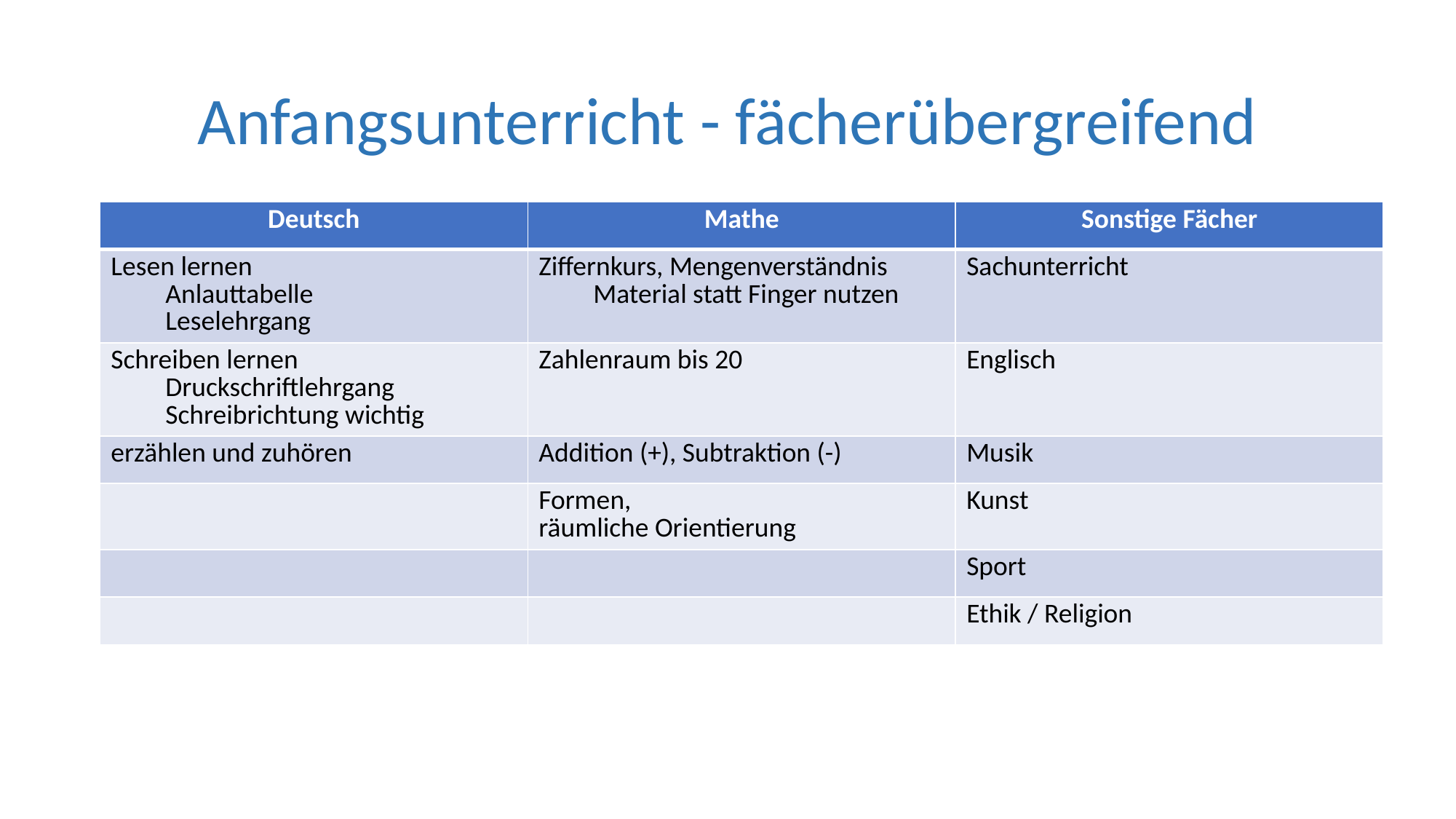

# Anfangsunterricht - fächerübergreifend
| Deutsch | Mathe | Sonstige Fächer |
| --- | --- | --- |
| Lesen lernen Anlauttabelle Leselehrgang | Ziffernkurs, Mengenverständnis Material statt Finger nutzen | Sachunterricht |
| Schreiben lernen Druckschriftlehrgang Schreibrichtung wichtig | Zahlenraum bis 20 | Englisch |
| erzählen und zuhören | Addition (+), Subtraktion (-) | Musik |
|  | Formen, räumliche Orientierung | Kunst |
|  |  | Sport |
|  |  | Ethik / Religion |